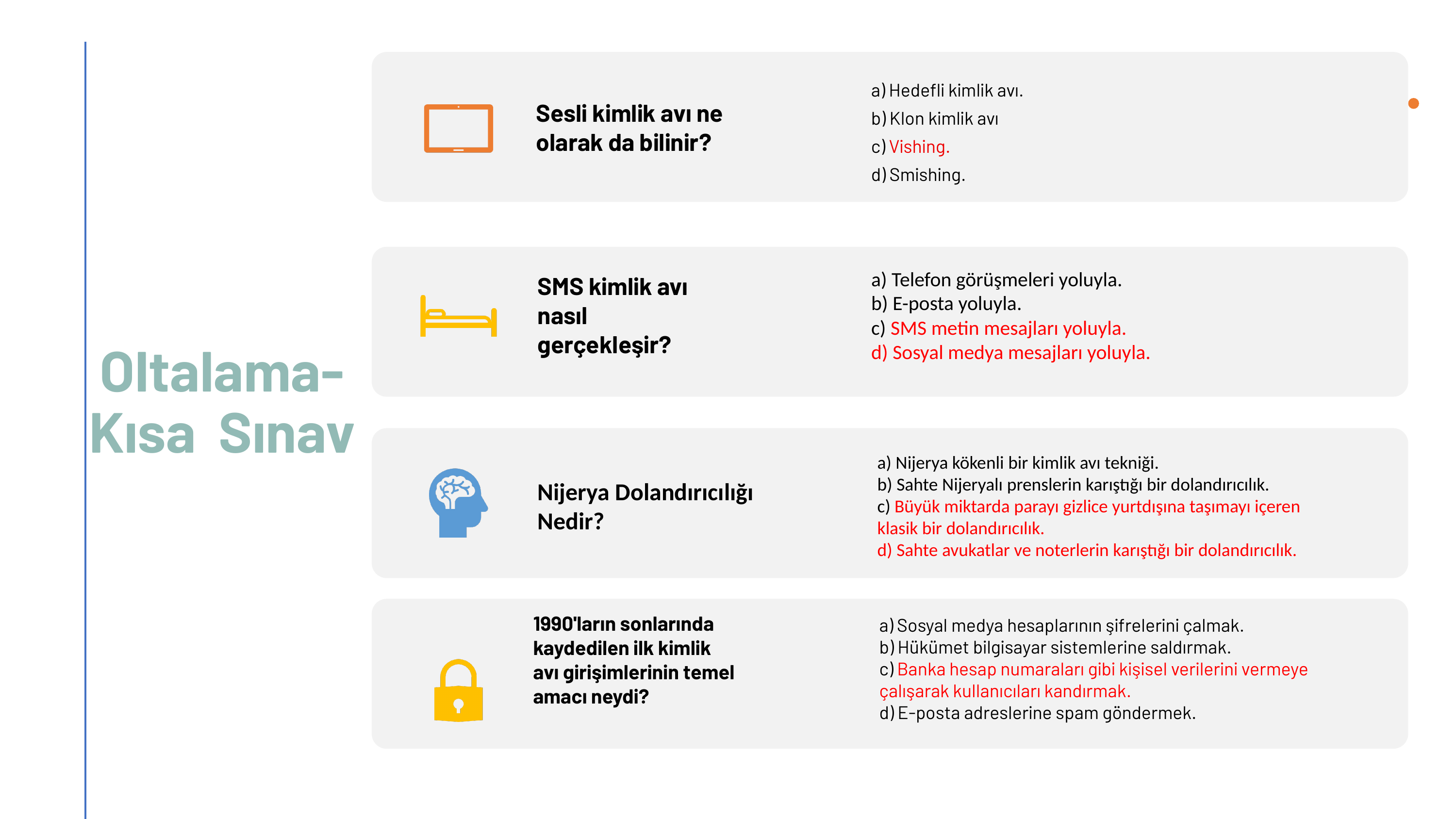

Sesli kimlik avı ne olarak da bilinir?
a) Hedefli kimlik avı.
b) Klon kimlik avı
c) Vishing.
d) Smishing.
SMS kimlik avı nasıl gerçekleşir?
a) Telefon görüşmeleri yoluyla.
b) E-posta yoluyla.
c) SMS metin mesajları yoluyla.
d) Sosyal medya mesajları yoluyla.
Nijerya Dolandırıcılığı Nedir?
a) Nijerya kökenli bir kimlik avı tekniği.
b) Sahte Nijeryalı prenslerin karıştığı bir dolandırıcılık.
c) Büyük miktarda parayı gizlice yurtdışına taşımayı içeren klasik bir dolandırıcılık.
d) Sahte avukatlar ve noterlerin karıştığı bir dolandırıcılık.

Oltalama- Kısa  Sınav

1990'ların sonlarında kaydedilen ilk kimlik avı girişimlerinin temel amacı neydi?
a) Sosyal medya hesaplarının şifrelerini çalmak.
b) Hükümet bilgisayar sistemlerine saldırmak.
c) Banka hesap numaraları gibi kişisel verilerini vermeye çalışarak kullanıcıları kandırmak.
d) E-posta adreslerine spam göndermek.